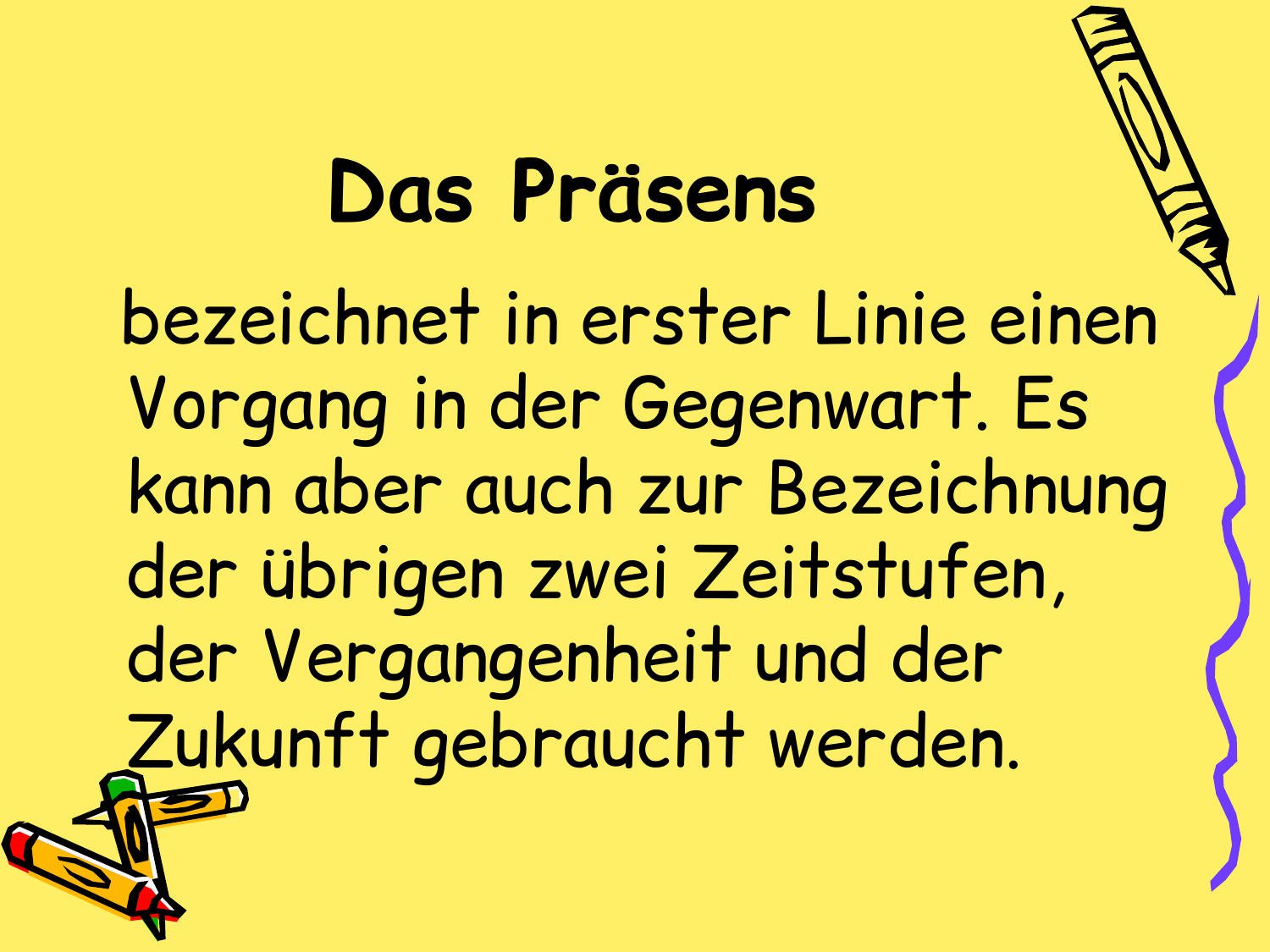

# Das Präsens
  bezeichnet in erster Linie einen Vorgang in der Gegenwart. Es kann aber auch zur Bezeichnung der übrigen zwei Zeitstufen, der Vergangenheit und der Zukunft gebraucht werden.